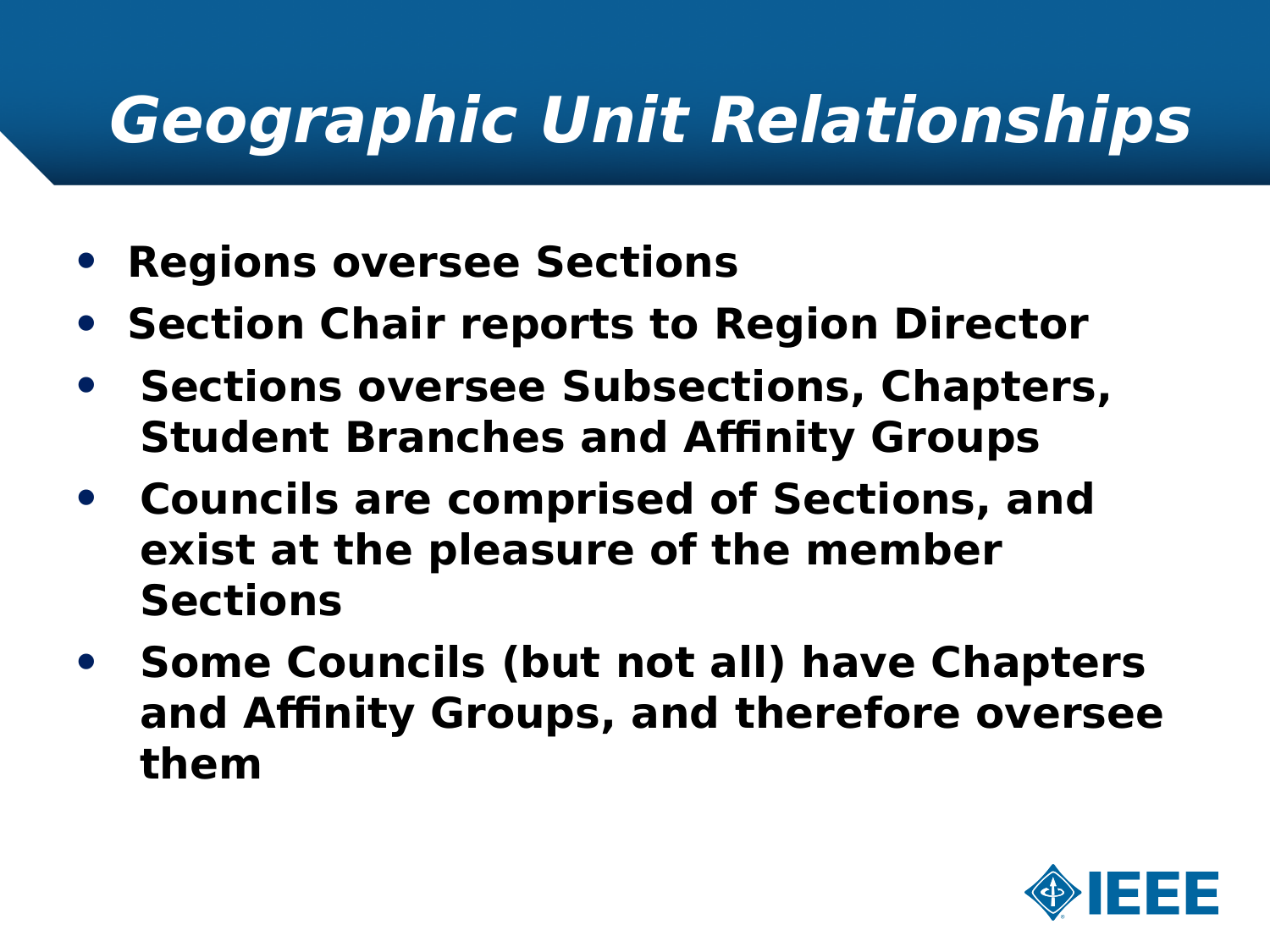

# Geographic Unit Relationships
Regions oversee Sections
Section Chair reports to Region Director
Sections oversee Subsections, Chapters, Student Branches and Affinity Groups
Councils are comprised of Sections, and exist at the pleasure of the member Sections
Some Councils (but not all) have Chapters and Affinity Groups, and therefore oversee them